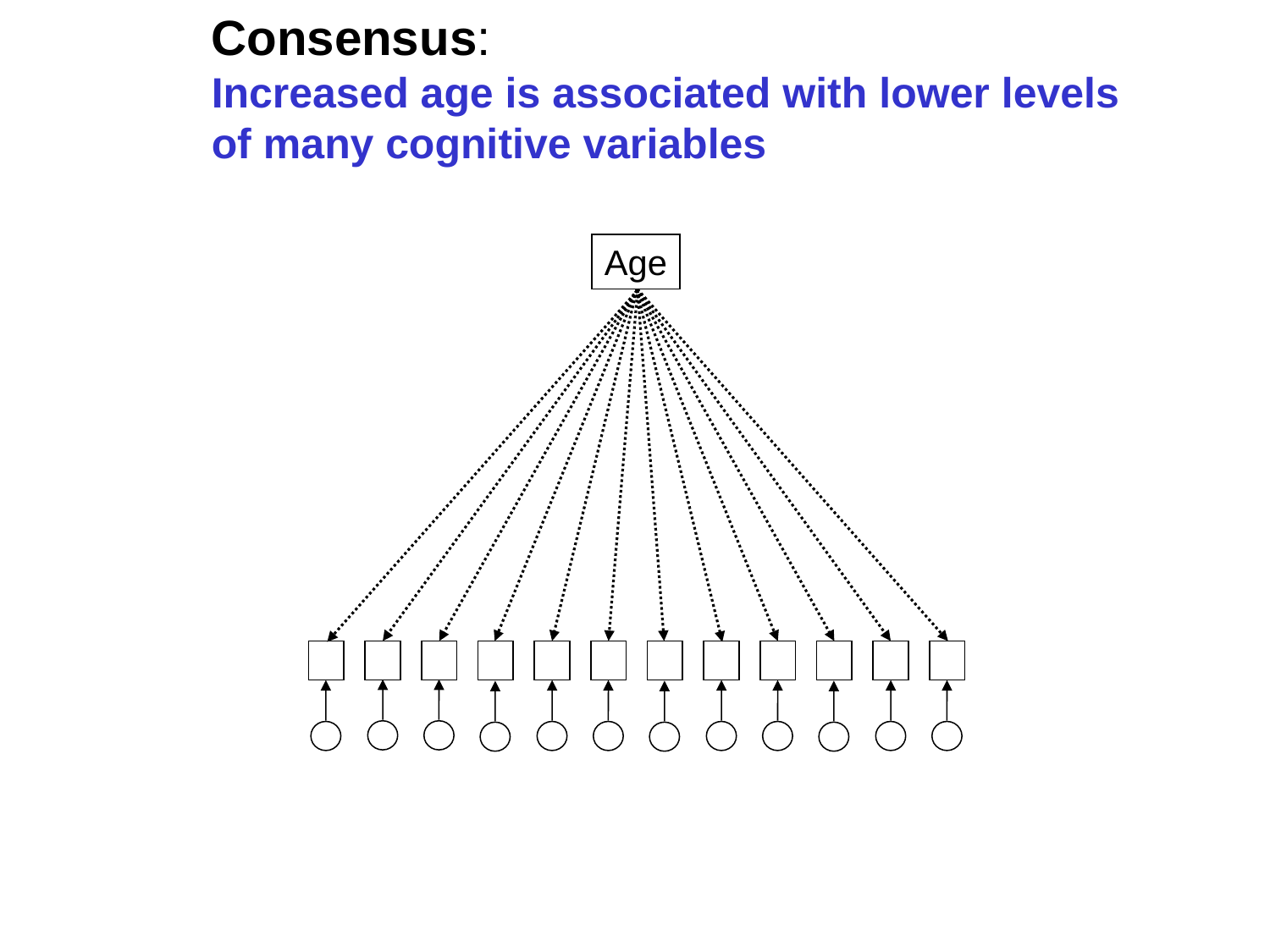

Consensus:
Increased age is associated with lower levels
of many cognitive variables
Age